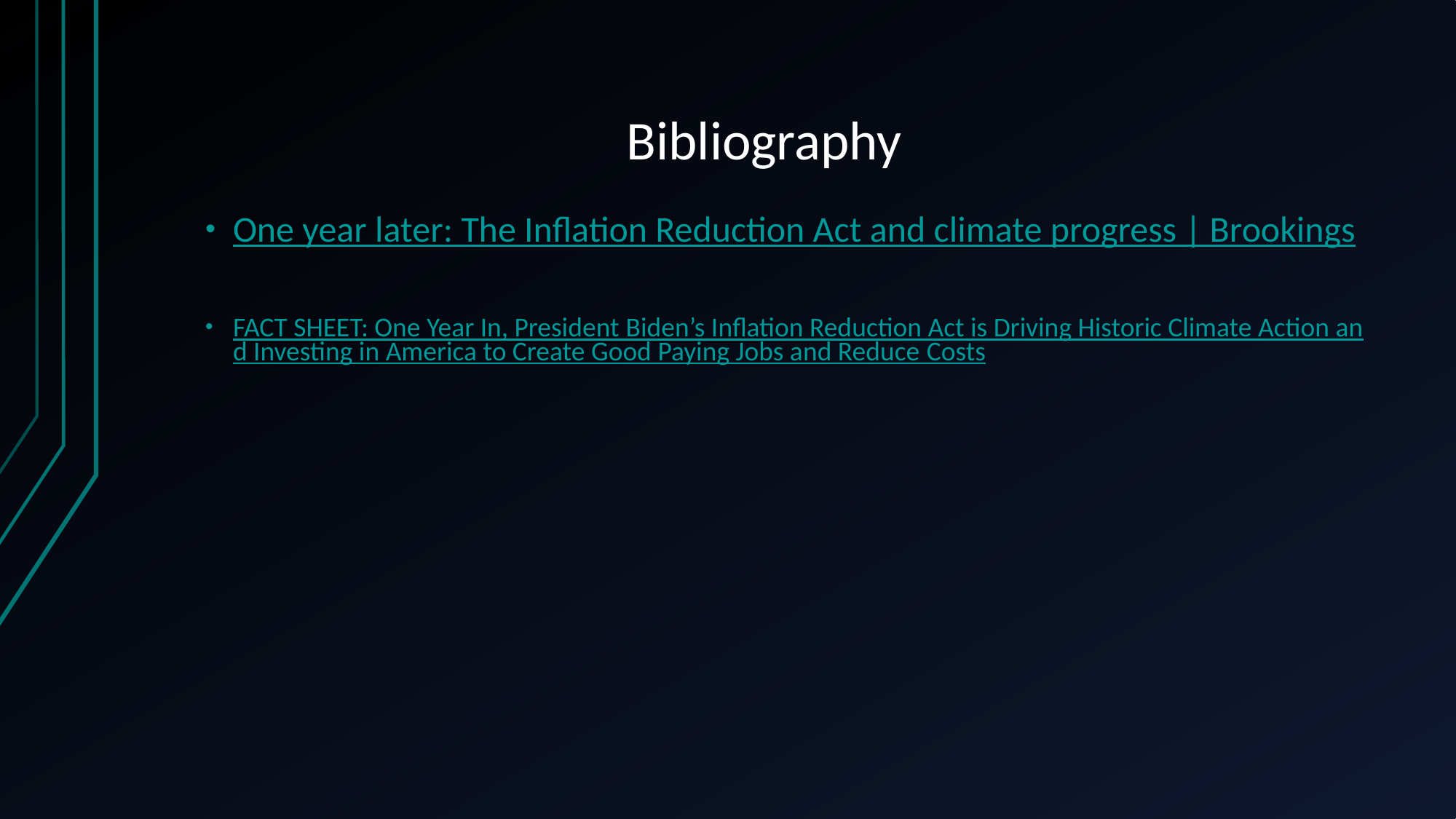

# Bibliography
One year later: The Inflation Reduction Act and climate progress | Brookings

FACT SHEET: One Year In, President Biden’s Inflation Reduction Act is Driving Historic Climate Action and Investing in America to Create Good Paying Jobs and Reduce Costs